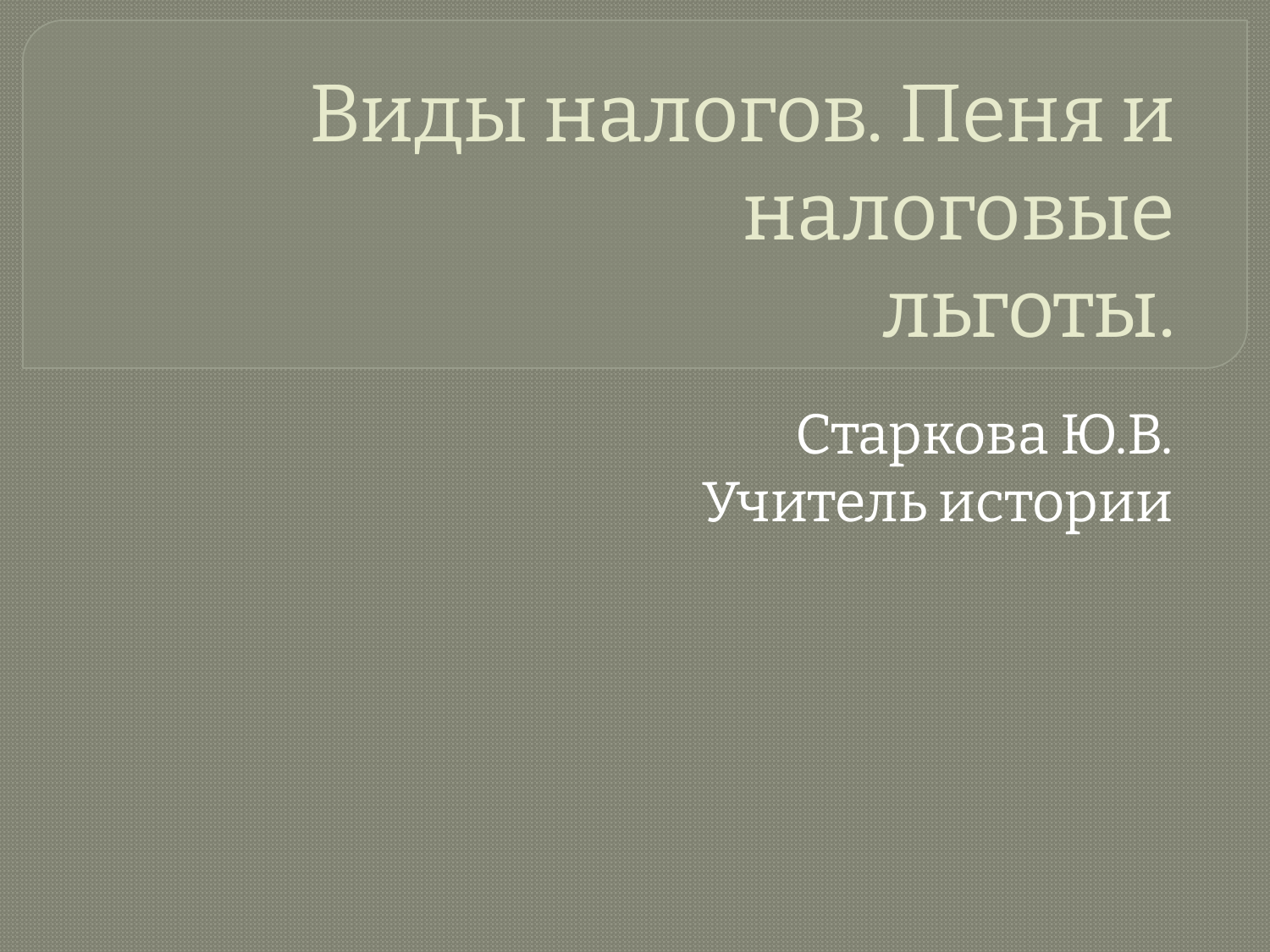

# Виды налогов. Пеня и налоговые льготы.
Старкова Ю.В.
Учитель истории